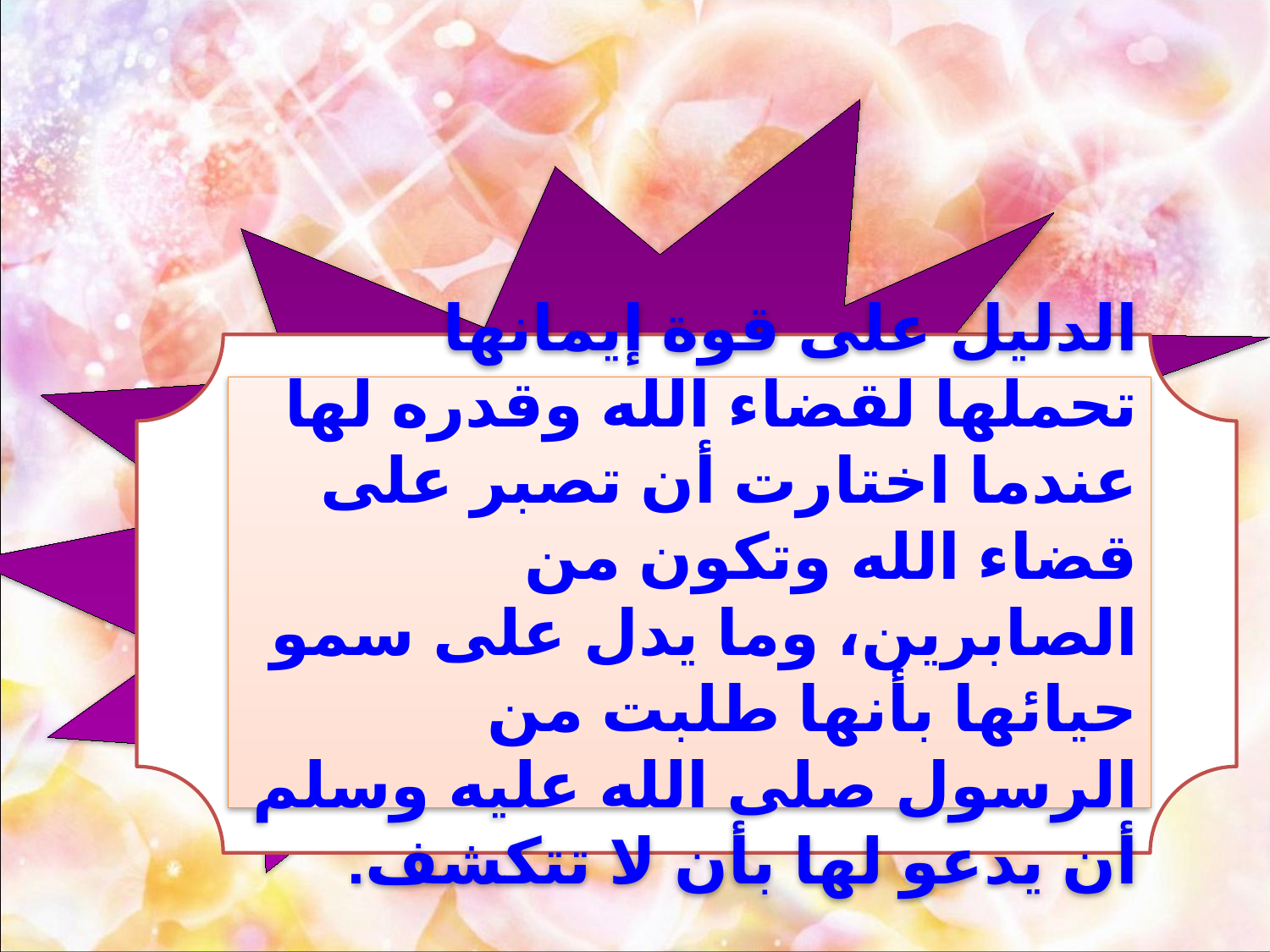

الدليل على قوة إيمانها تحملها لقضاء الله وقدره لها عندما اختارت أن تصبر على قضاء الله وتكون من الصابرين، وما يدل على سمو حيائها بأنها طلبت من الرسول صلى الله عليه وسلم أن يدعو لها بأن لا تتكشف.